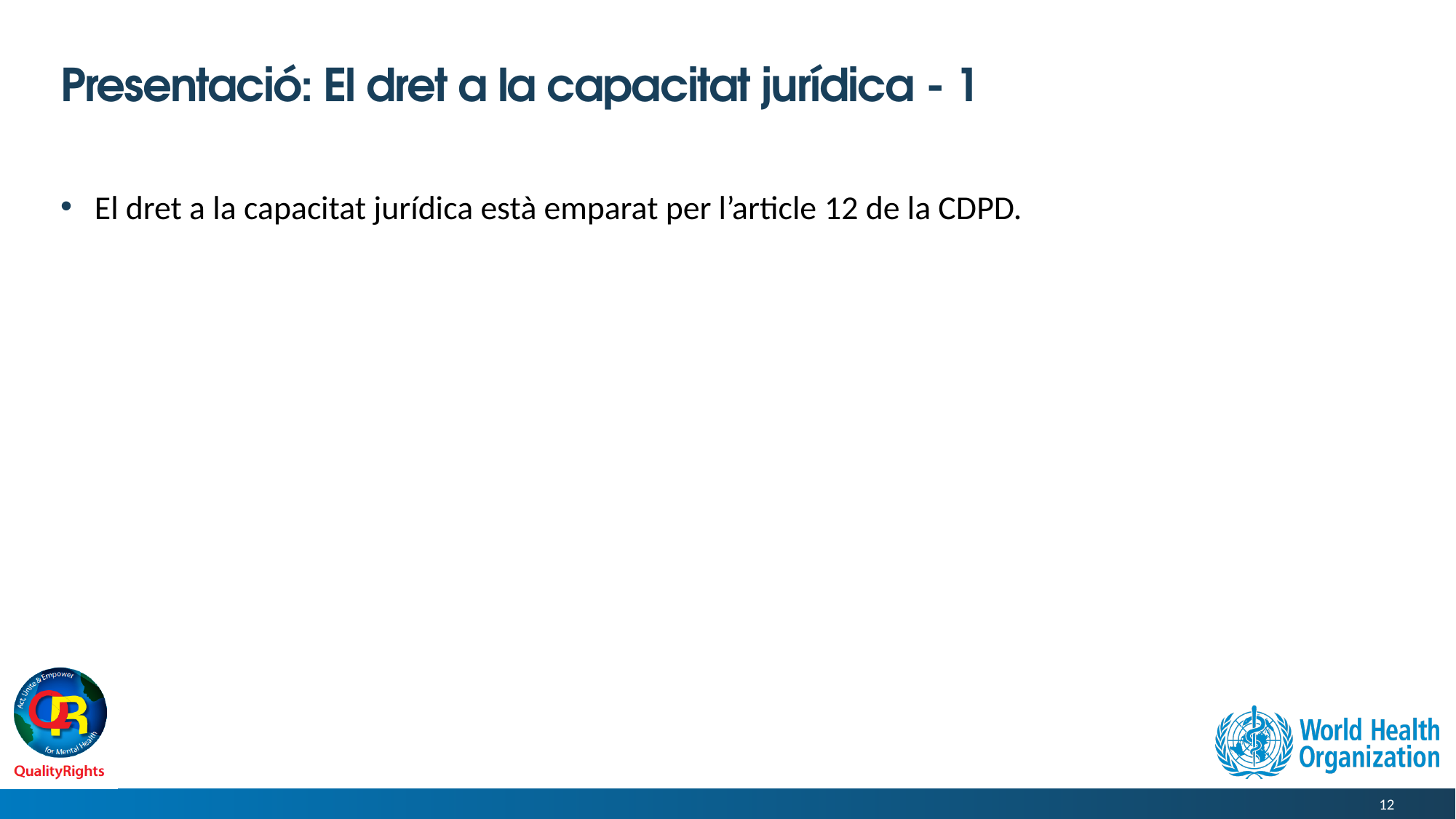

# Presentació: El dret a la capacitat jurídica - 1
El dret a la capacitat jurídica està emparat per l’article 12 de la CDPD.
12